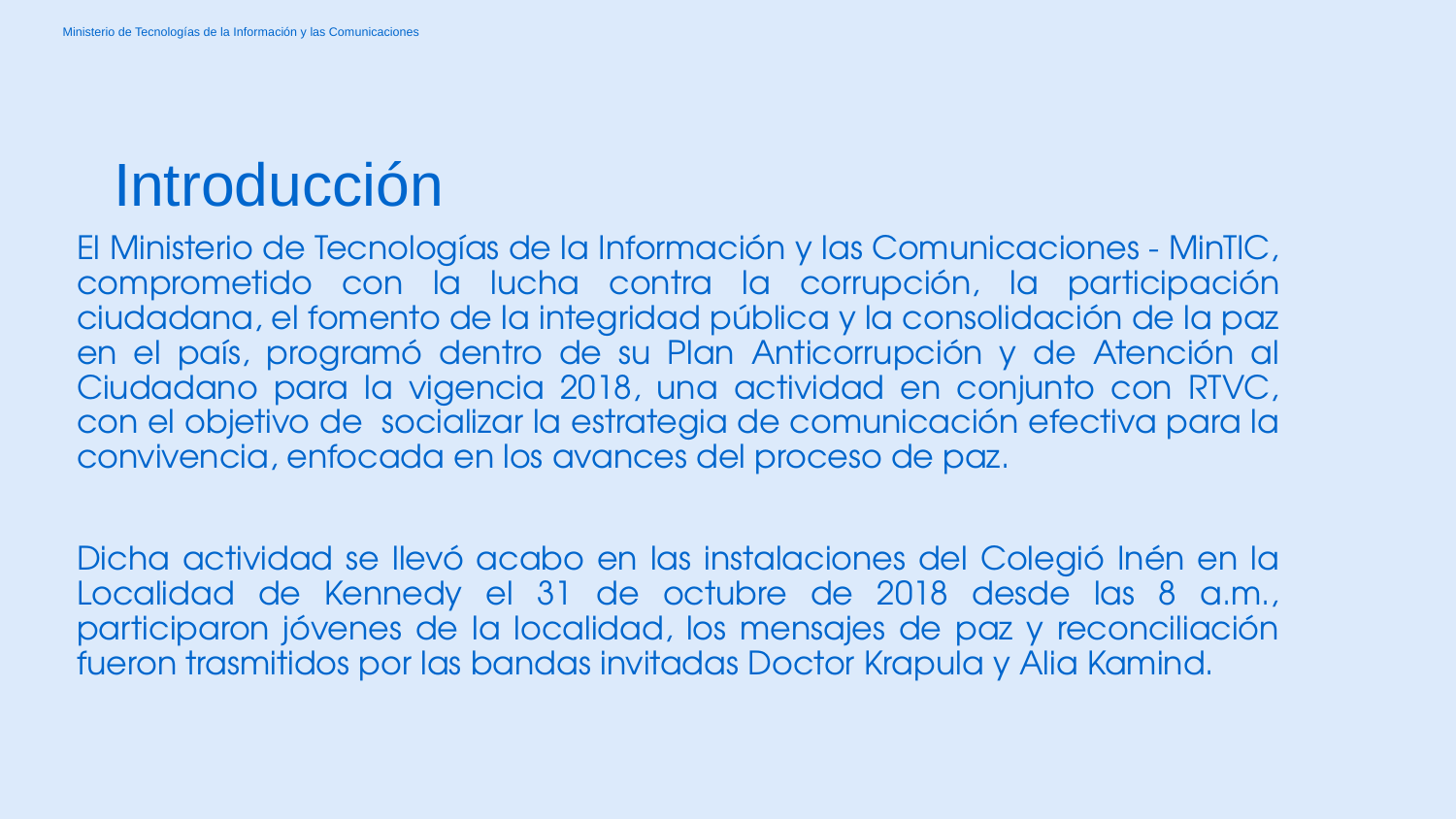

# Introducción
El Ministerio de Tecnologías de la Información y las Comunicaciones - MinTIC, comprometido con la lucha contra la corrupción, la participación ciudadana, el fomento de la integridad pública y la consolidación de la paz en el país, programó dentro de su Plan Anticorrupción y de Atención al Ciudadano para la vigencia 2018, una actividad en conjunto con RTVC, con el objetivo de  socializar la estrategia de comunicación efectiva para la convivencia, enfocada en los avances del proceso de paz.

Dicha actividad se llevó acabo en las instalaciones del Colegió Inén en la Localidad de Kennedy el 31 de octubre de 2018 desde las 8 a.m., participaron jóvenes de la localidad, los mensajes de paz y reconciliación fueron trasmitidos por las bandas invitadas Doctor Krapula y Alia Kamind.